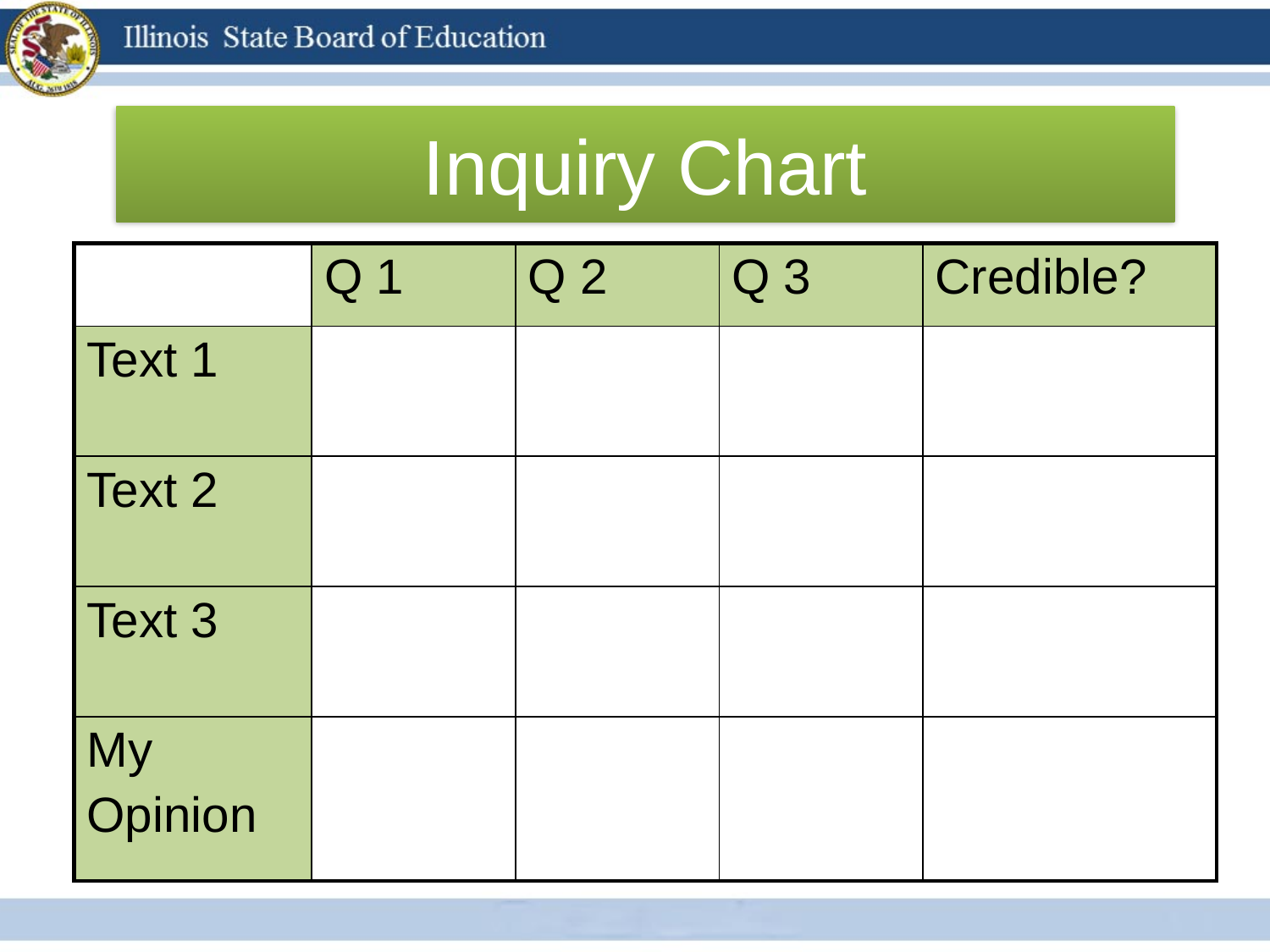

# Inquiry Chart
|  | Q 1 | Q 2 | Q 3 | Credible? |
| --- | --- | --- | --- | --- |
| Text 1 |  |  |  |  |
| Text 2 |  |  |  |  |
| Text 3 |  |  |  |  |
| My Opinion |  |  |  |  |